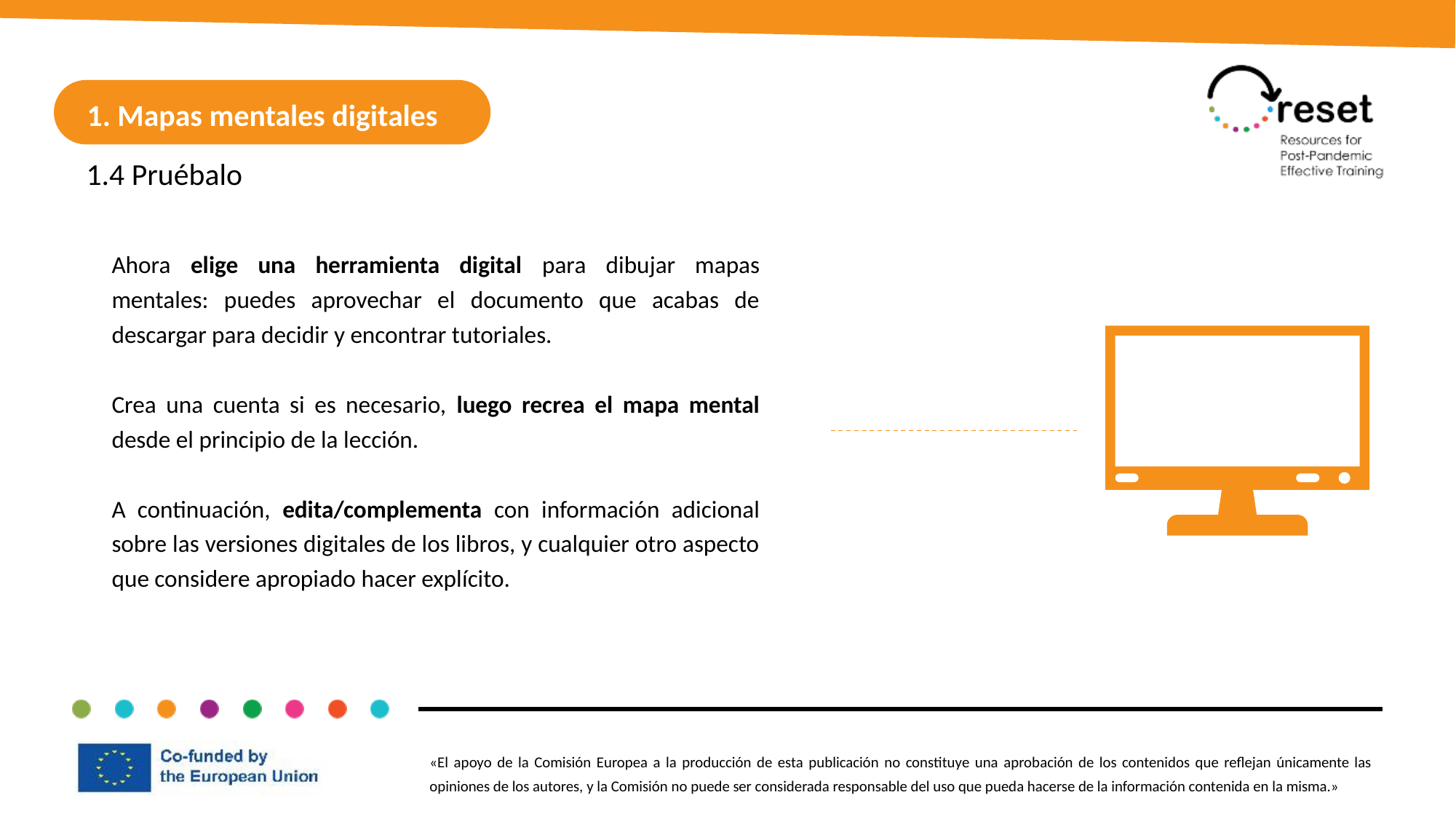

1. Mapas mentales digitales
1.4 Pruébalo
Ahora elige una herramienta digital para dibujar mapas mentales: puedes aprovechar el documento que acabas de descargar para decidir y encontrar tutoriales.

Crea una cuenta si es necesario, luego recrea el mapa mental desde el principio de la lección.

A continuación, edita/complementa con información adicional sobre las versiones digitales de los libros, y cualquier otro aspecto que considere apropiado hacer explícito.